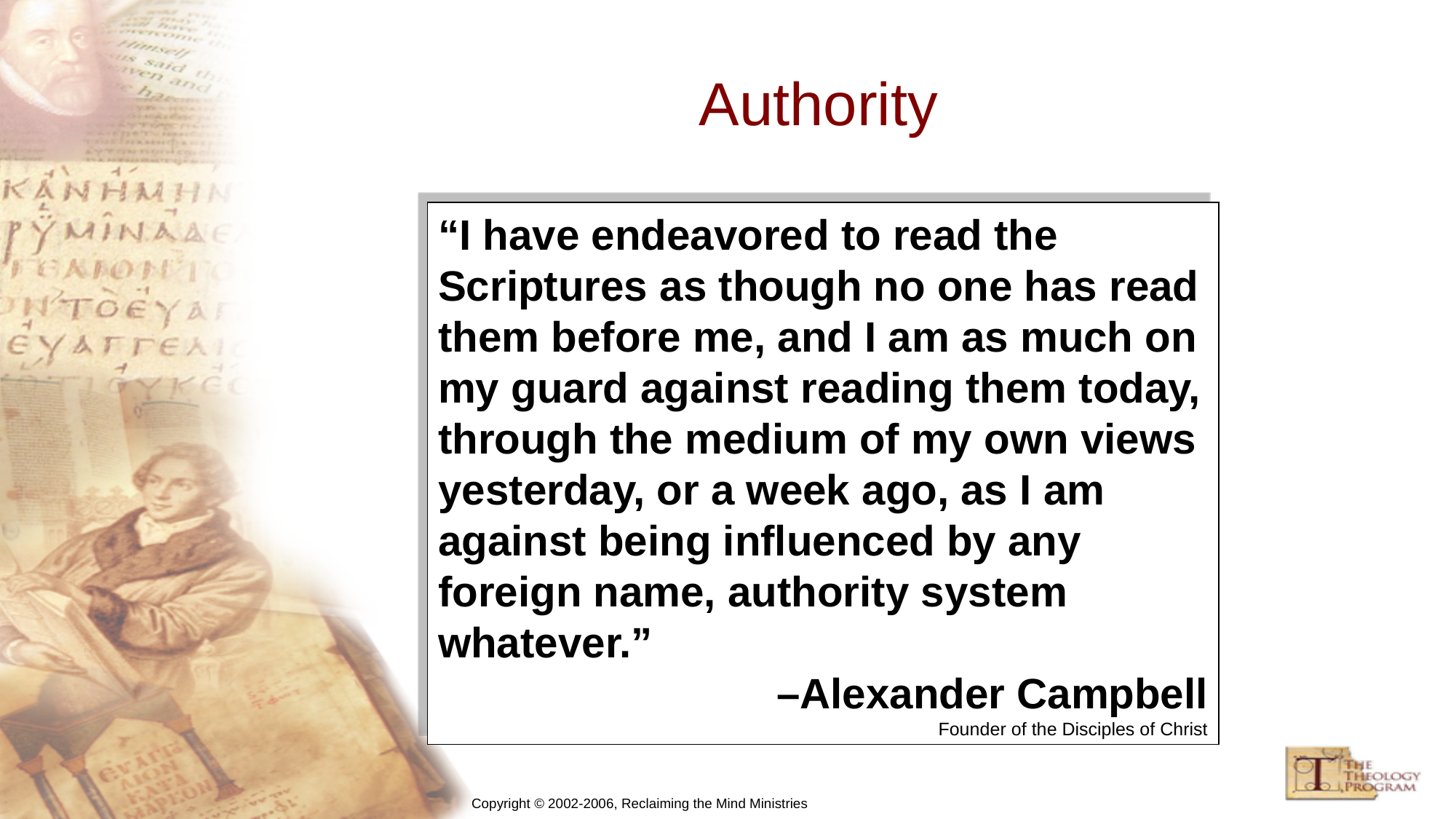

# Authority
“I have endeavored to read the Scriptures as though no one has read them before me, and I am as much on my guard against reading them today, through the medium of my own views yesterday, or a week ago, as I am against being influenced by any foreign name, authority system whatever.”
–Alexander Campbell
Founder of the Disciples of Christ